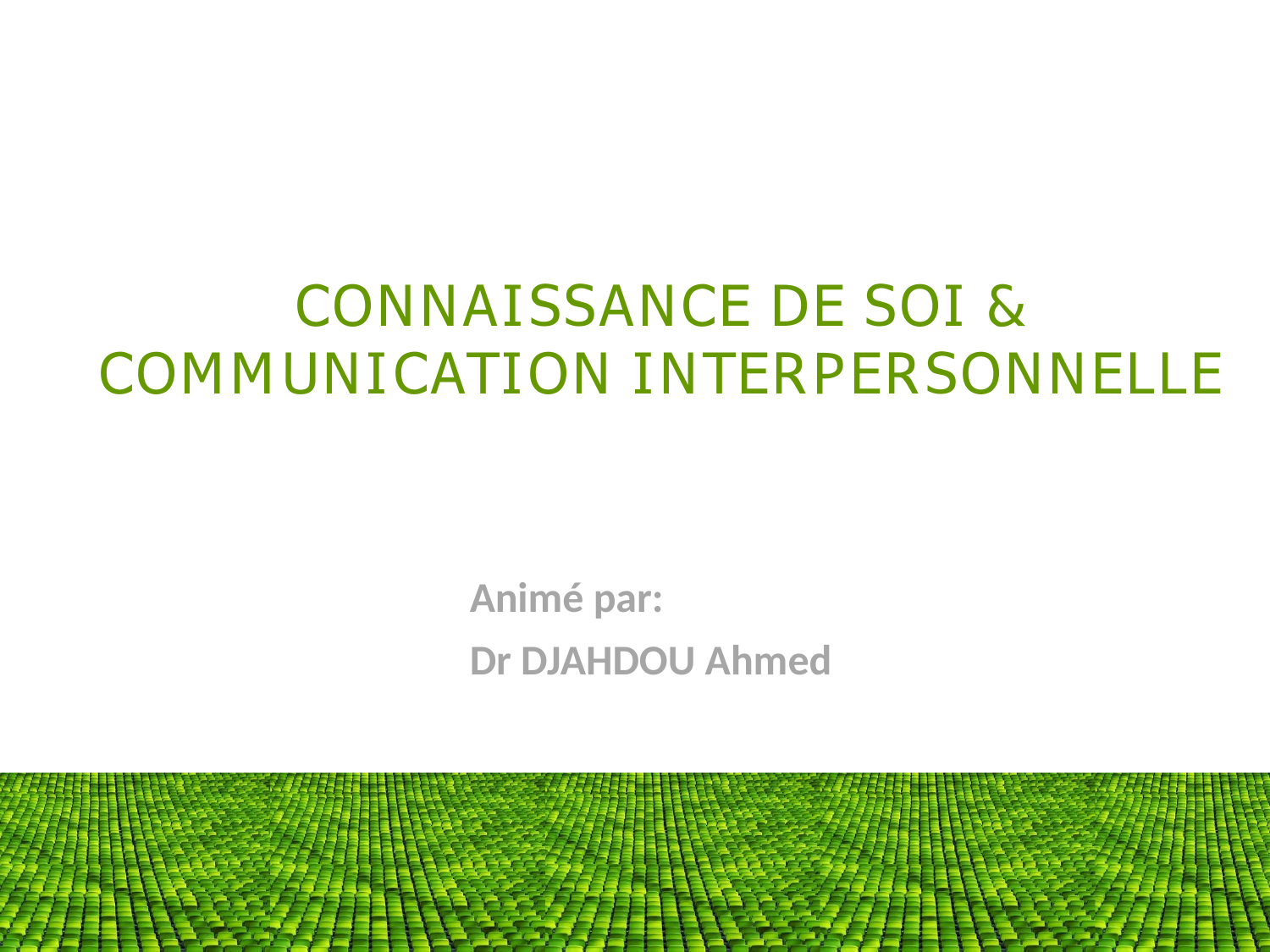

CONNAISSANCE DE SOI &  COMMUNICATION INTERPERSONNELLE
Animé par:
Dr DJAHDOU Ahmed